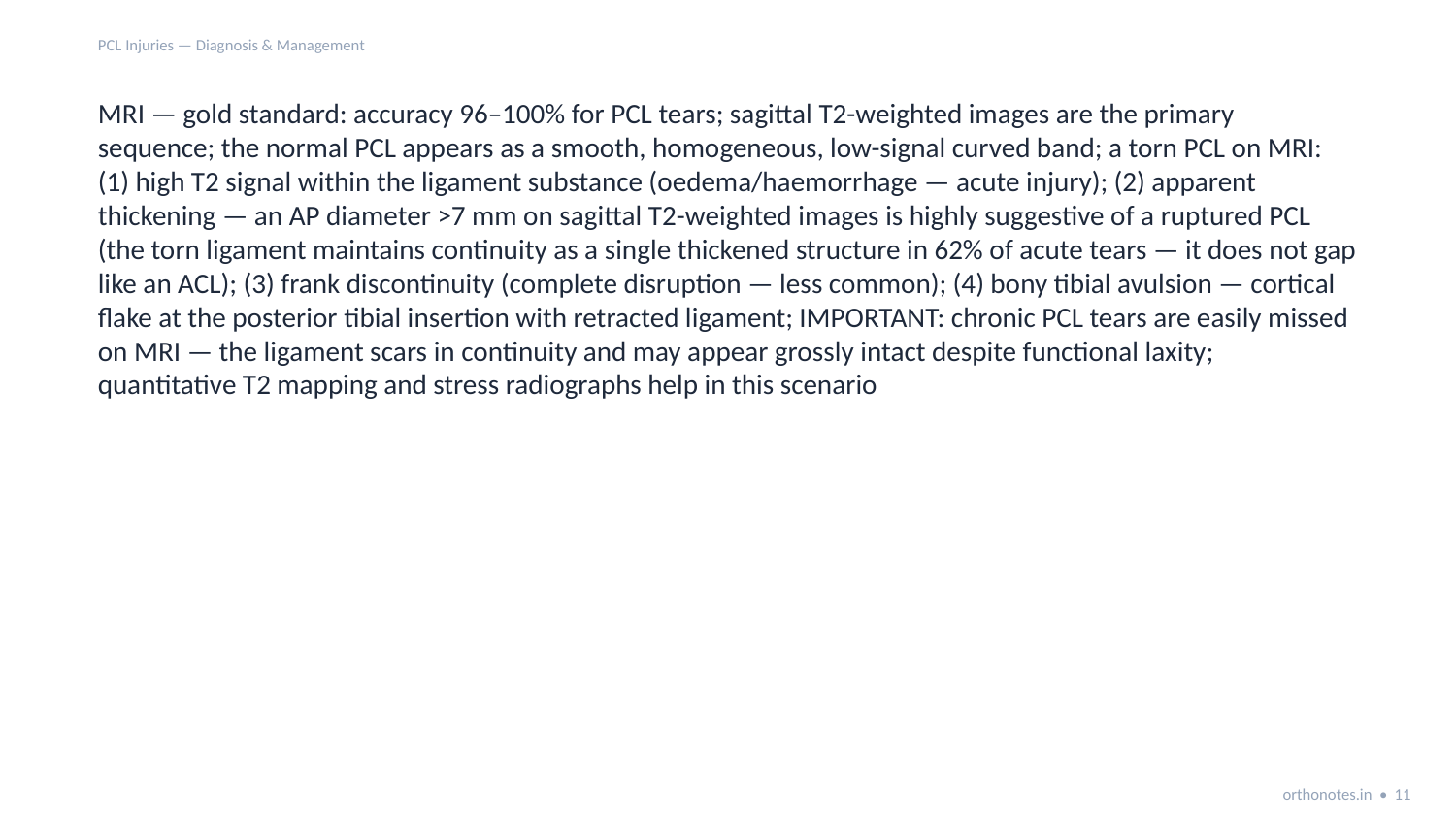

PCL Injuries — Diagnosis & Management
MRI — gold standard: accuracy 96–100% for PCL tears; sagittal T2-weighted images are the primary sequence; the normal PCL appears as a smooth, homogeneous, low-signal curved band; a torn PCL on MRI: (1) high T2 signal within the ligament substance (oedema/haemorrhage — acute injury); (2) apparent thickening — an AP diameter >7 mm on sagittal T2-weighted images is highly suggestive of a ruptured PCL (the torn ligament maintains continuity as a single thickened structure in 62% of acute tears — it does not gap like an ACL); (3) frank discontinuity (complete disruption — less common); (4) bony tibial avulsion — cortical flake at the posterior tibial insertion with retracted ligament; IMPORTANT: chronic PCL tears are easily missed on MRI — the ligament scars in continuity and may appear grossly intact despite functional laxity; quantitative T2 mapping and stress radiographs help in this scenario
orthonotes.in  •  11